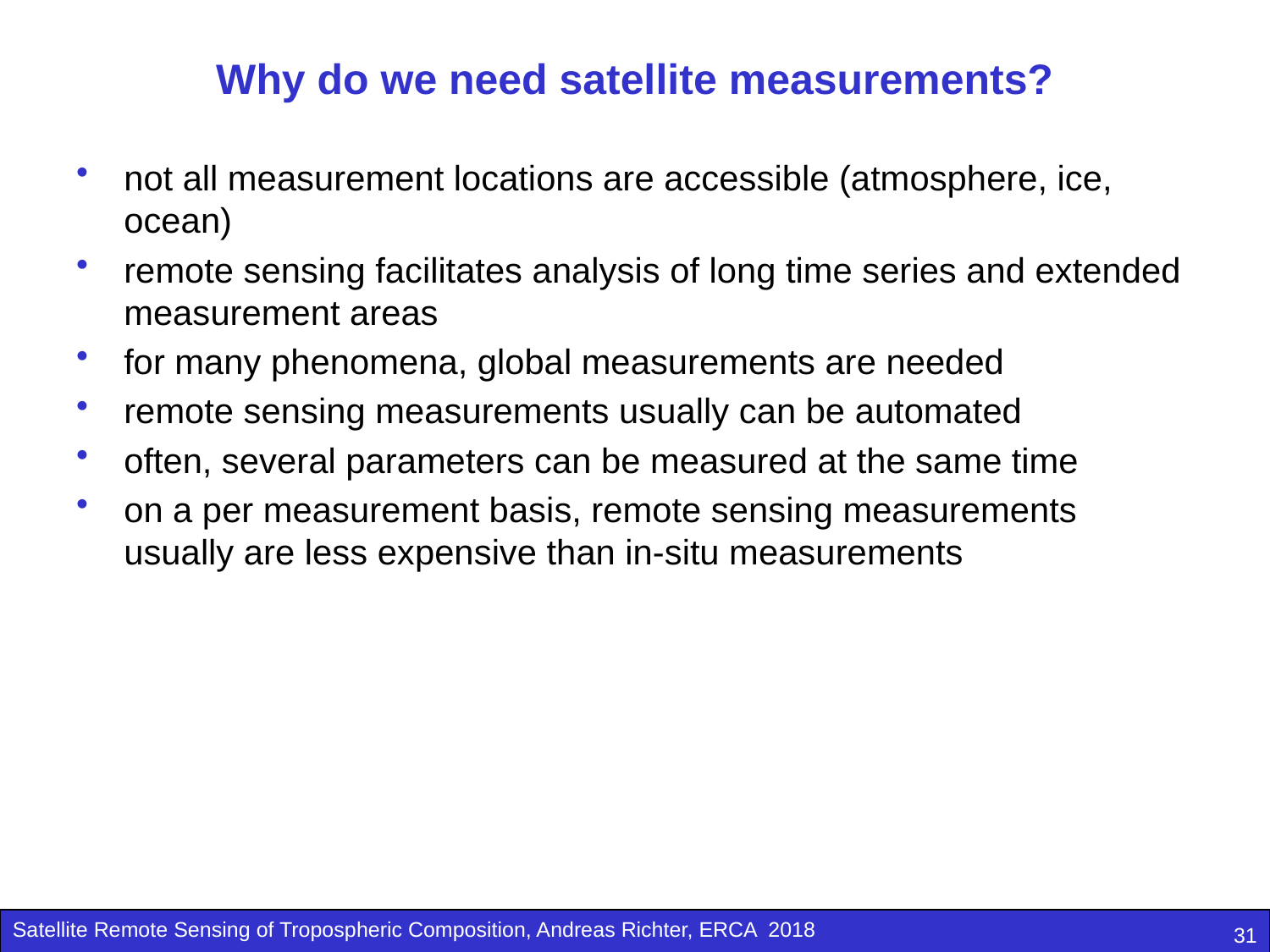

# Why do we need satellite measurements?
not all measurement locations are accessible (atmosphere, ice, ocean)
remote sensing facilitates analysis of long time series and extended measurement areas
for many phenomena, global measurements are needed
remote sensing measurements usually can be automated
often, several parameters can be measured at the same time
on a per measurement basis, remote sensing measurements usually are less expensive than in-situ measurements

31